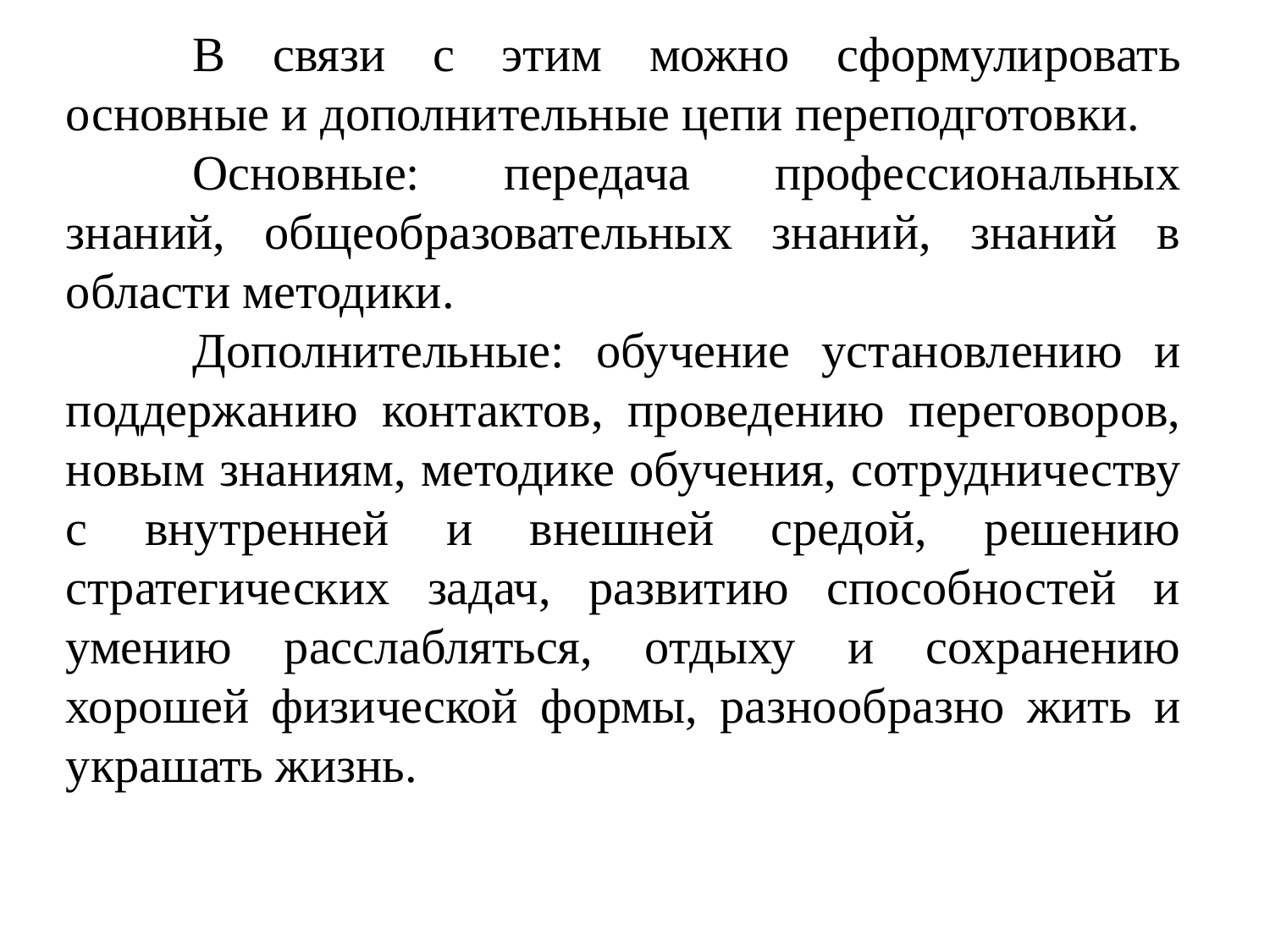

В связи с этим можно сформулировать основные и дополнительные цепи переподготовки.
	Основные: передача профессиональных знаний, общеобразовательных знаний, знаний в области методики.
	Дополнительные: обучение установлению и поддержанию контактов, проведению переговоров, новым знаниям, методике обучения, сотрудничеству с внутренней и внешней средой, решению стратегических задач, развитию способностей и умению расслабляться, отдыху и сохранению хорошей физической формы, разнообразно жить и украшать жизнь.